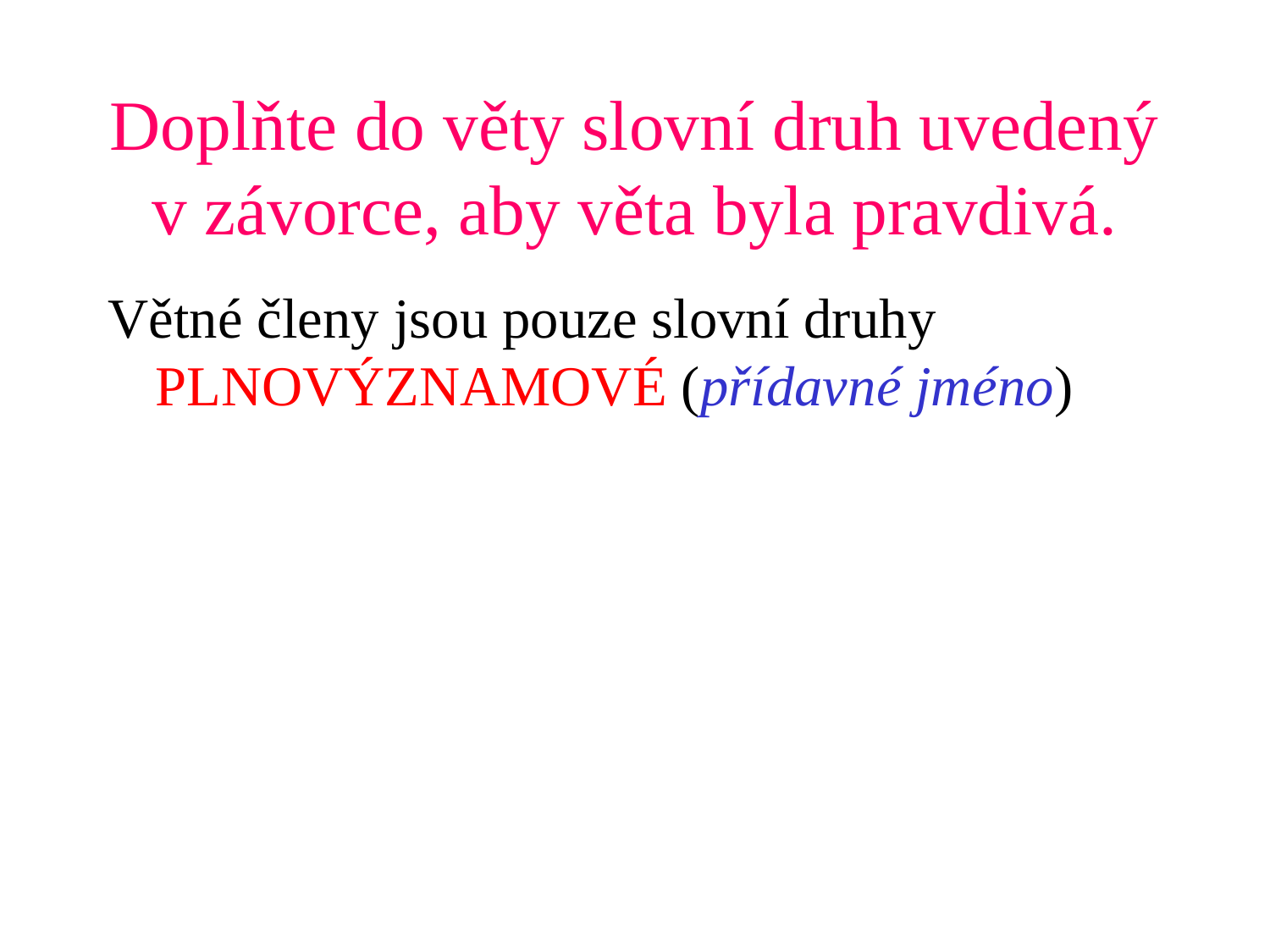

# Doplňte do věty slovní druh uvedený v závorce, aby věta byla pravdivá.
Větné členy jsou pouze slovní druhy PLNOVÝZNAMOVÉ (přídavné jméno)